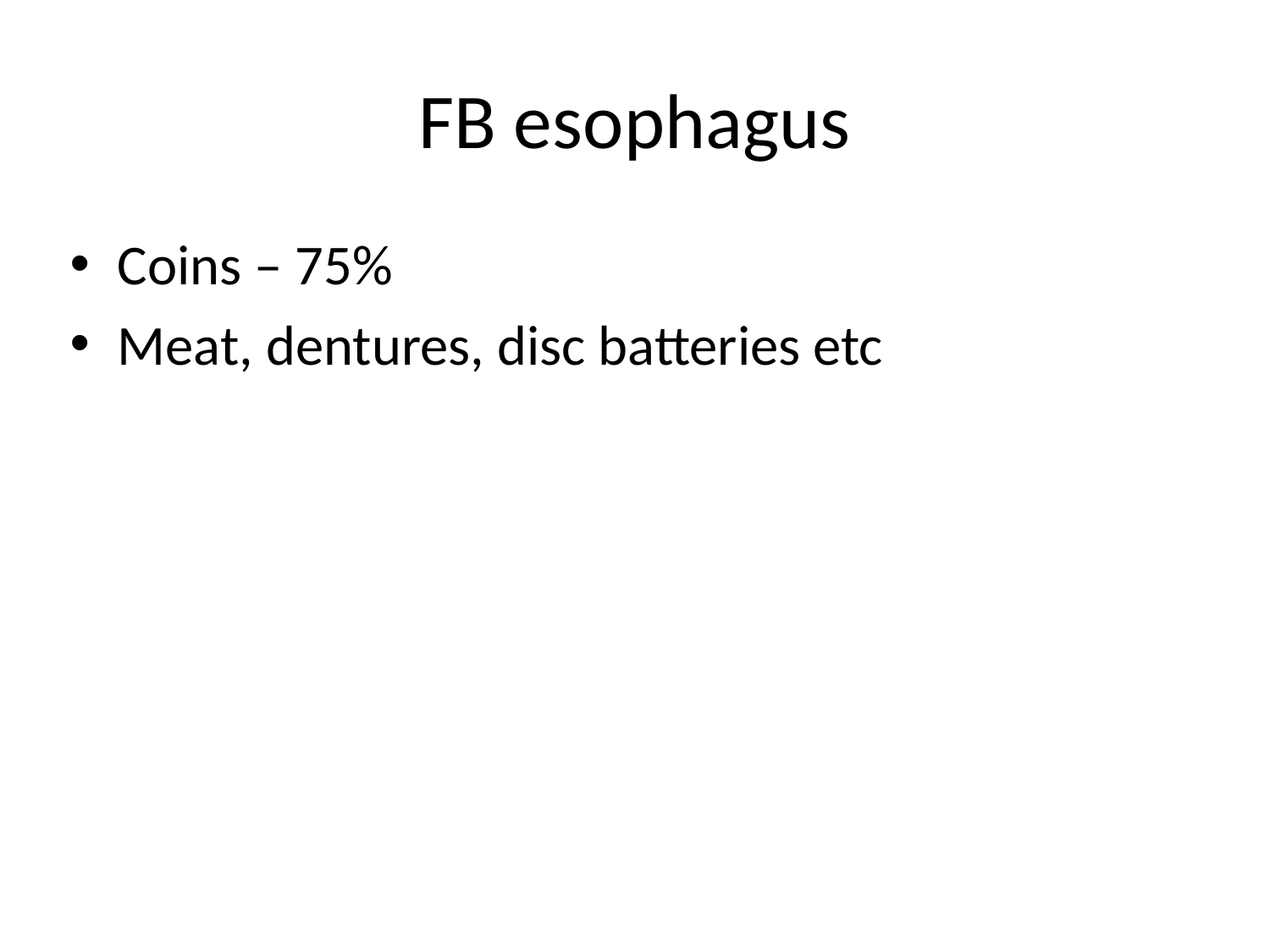

FB esophagus
Coins – 75%
Meat, dentures, disc batteries etc